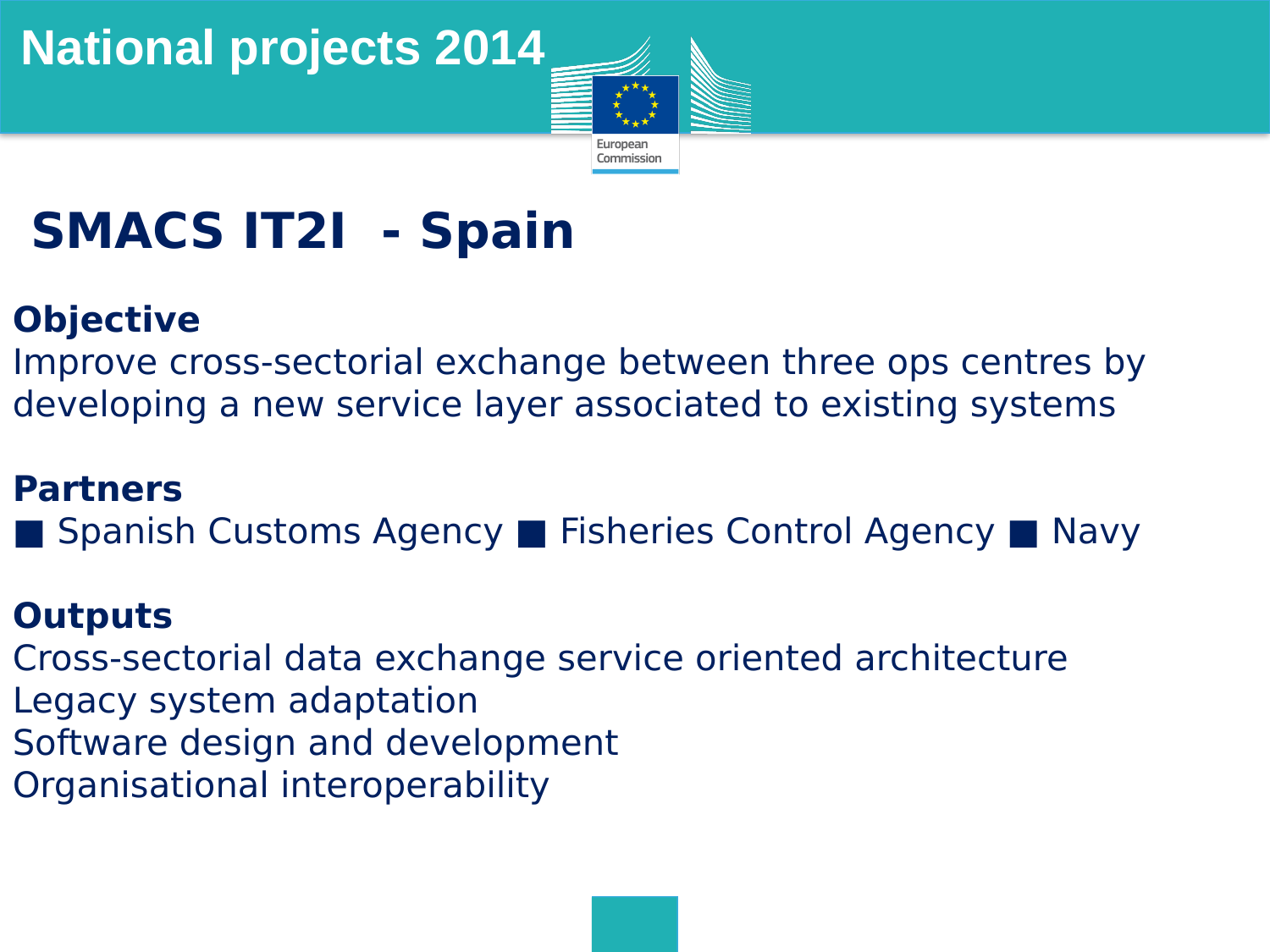

National projects 2014
SMACS IT2I  - Spain
Objective
Improve cross-sectorial exchange between three ops centres by developing a new service layer associated to existing systems

Partners
■ Spanish Customs Agency ■ Fisheries Control Agency ■ Navy

Outputs
Cross-sectorial data exchange service oriented architecture
Legacy system adaptation
Software design and development
Organisational interoperability